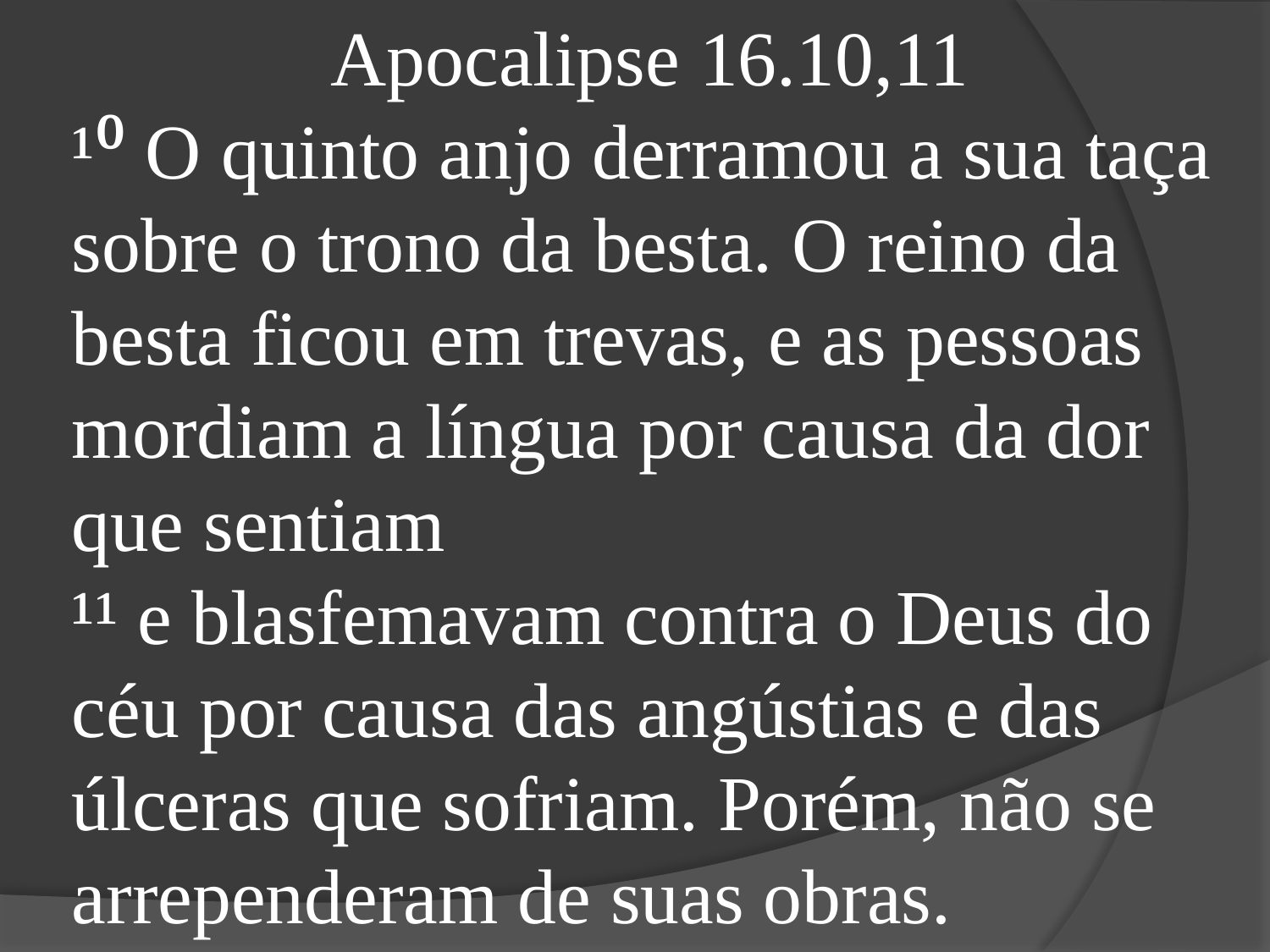

Apocalipse 16.10,11
¹⁰ O quinto anjo derramou a sua taça sobre o trono da besta. O reino da besta ficou em trevas, e as pessoas mordiam a língua por causa da dor que sentiam
¹¹ e blasfemavam contra o Deus do céu por causa das angústias e das úlceras que sofriam. Porém, não se arrependeram de suas obras.